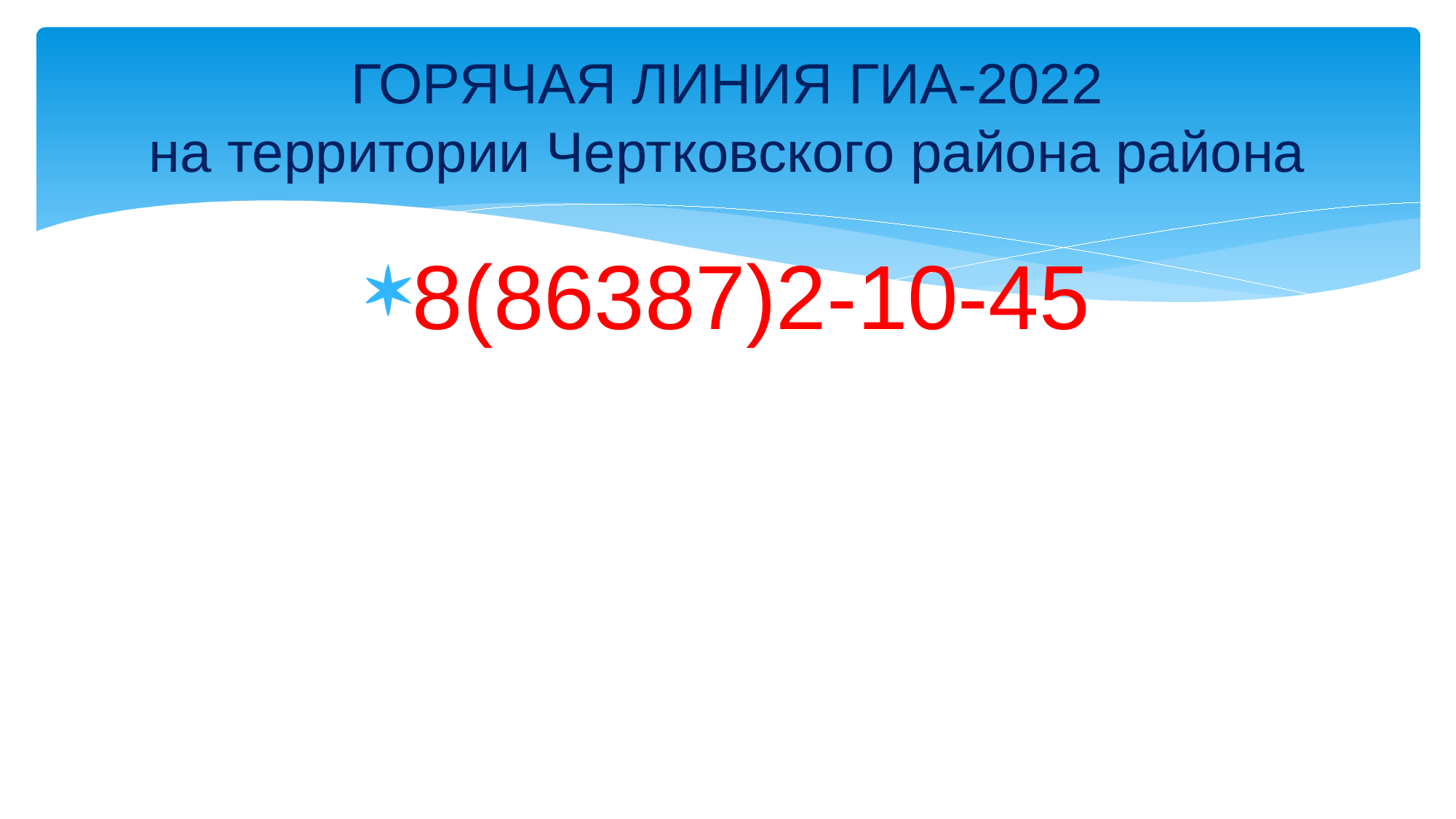

# ГОРЯЧАЯ ЛИНИЯ ГИА-2022 на территории Чертковского района района
8(86387)2-10-45